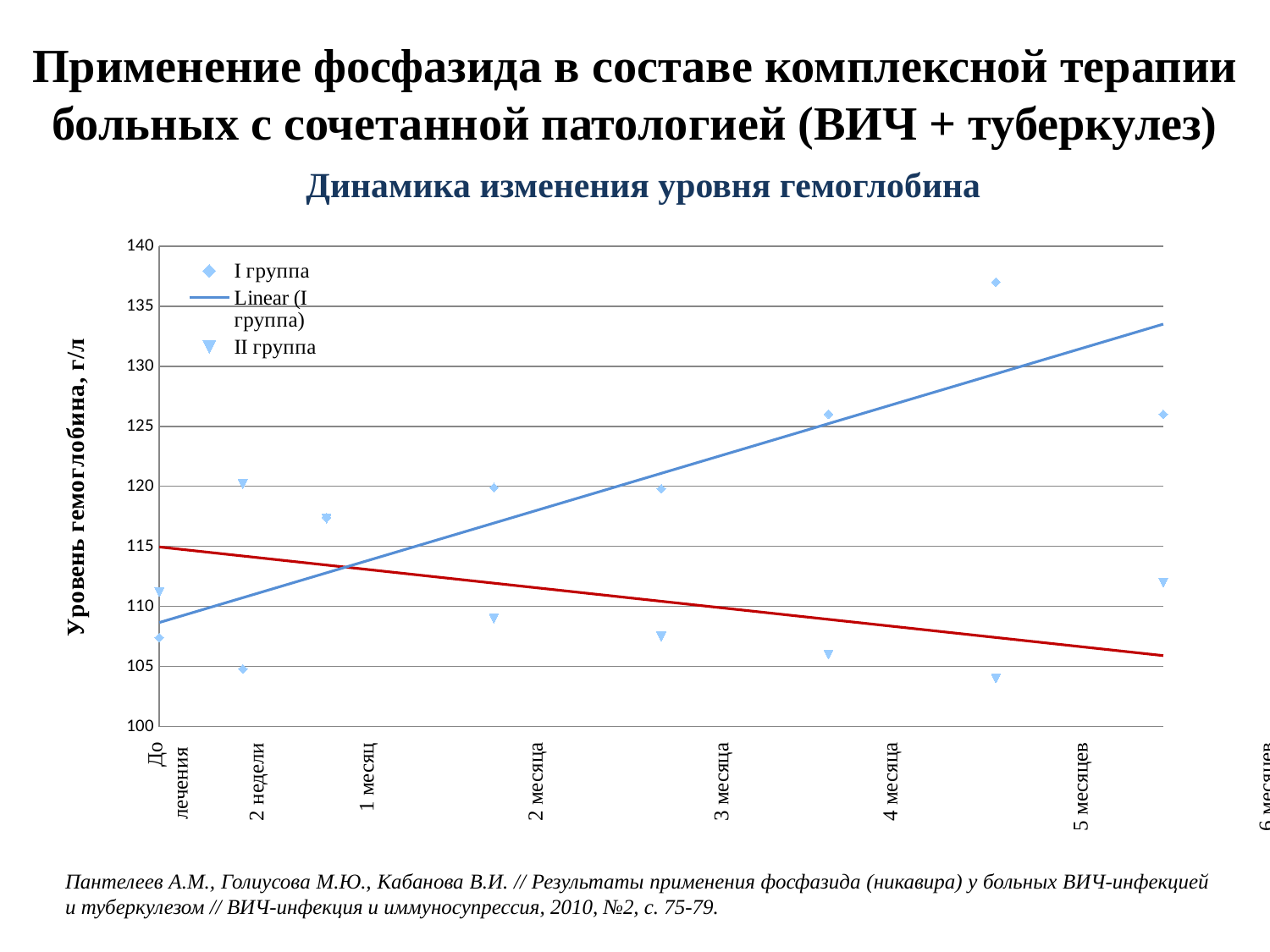

# Применение фосфазида в составе комплексной терапии больных с сочетанной патологией (ВИЧ + туберкулез)
Динамика изменения уровня гемоглобина

### Chart

| Category | I группа | II группа |
|---|---|---|
До лечения

2 недели

1 месяц

2 месяца

3 месяца

4 месяца

5 месяцев

6 месяцев
Пантелеев А.М., Голиусова М.Ю., Кабанова В.И. // Результаты применения фосфазида (никавира) у больных ВИЧ-инфекцией и туберкулезом // ВИЧ-инфекция и иммуносупрессия, 2010, №2, с. 75-79.